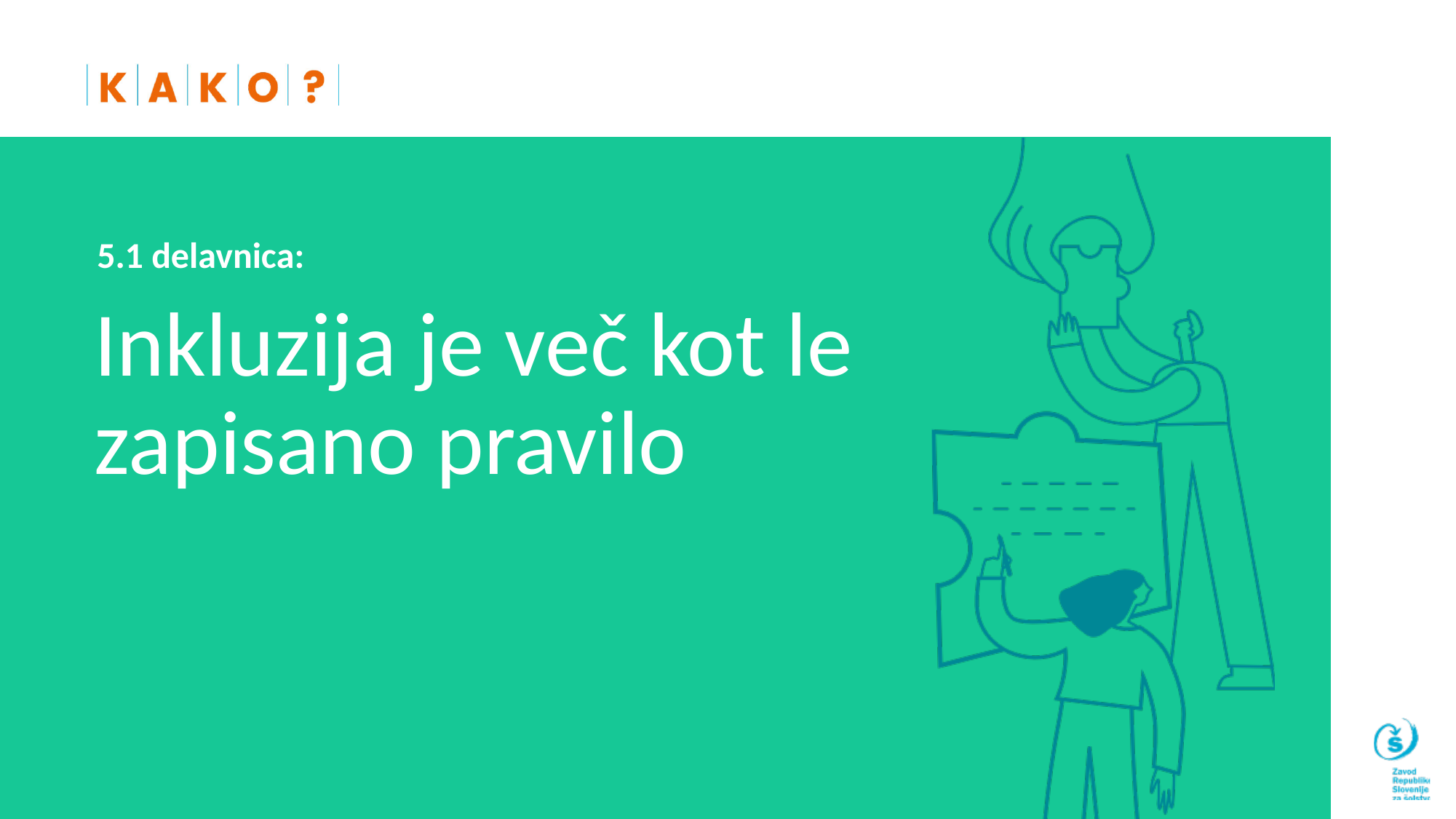

5.1 delavnica:
# Inkluzija je več kot le zapisano pravilo